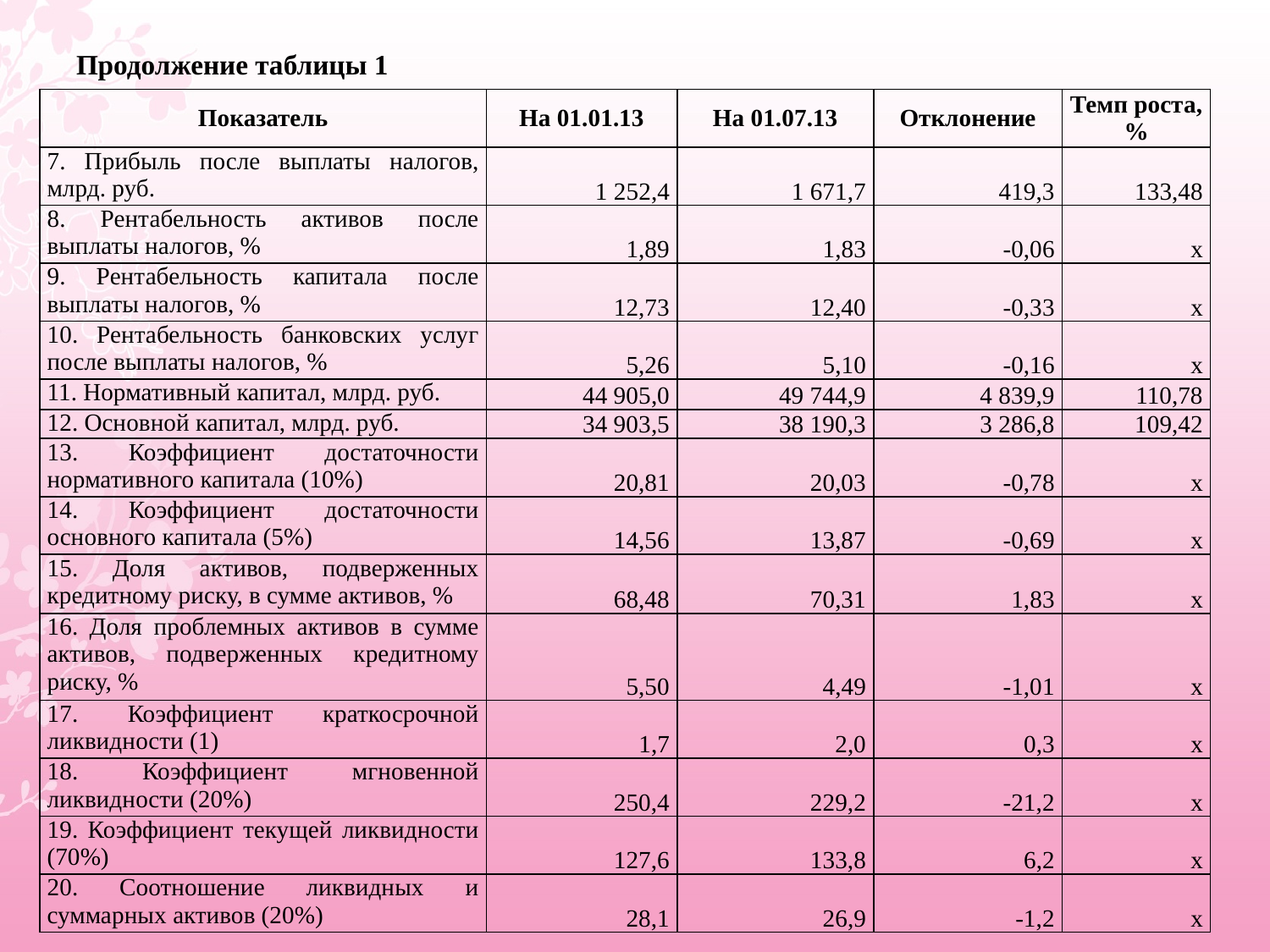

# Продолжение таблицы 1
| Показатель | На 01.01.13 | На 01.07.13 | Отклонение | Темп роста, % |
| --- | --- | --- | --- | --- |
| 7. Прибыль после выплаты налогов, млрд. руб. | 1 252,4 | 1 671,7 | 419,3 | 133,48 |
| 8. Рентабельность активов после выплаты налогов, % | 1,89 | 1,83 | -0,06 | х |
| 9. Рентабельность капитала после выплаты налогов, % | 12,73 | 12,40 | -0,33 | х |
| 10. Рентабельность банковских услуг после выплаты налогов, % | 5,26 | 5,10 | -0,16 | х |
| 11. Нормативный капитал, млрд. руб. | 44 905,0 | 49 744,9 | 4 839,9 | 110,78 |
| 12. Основной капитал, млрд. руб. | 34 903,5 | 38 190,3 | 3 286,8 | 109,42 |
| 13. Коэффициент достаточности нормативного капитала (10%) | 20,81 | 20,03 | -0,78 | х |
| 14. Коэффициент достаточности основного капитала (5%) | 14,56 | 13,87 | -0,69 | х |
| 15. Доля активов, подверженных кредитному риску, в сумме активов, % | 68,48 | 70,31 | 1,83 | х |
| 16. Доля проблемных активов в сумме активов, подверженных кредитному риску, % | 5,50 | 4,49 | -1,01 | х |
| 17. Коэффициент краткосрочной ликвидности (1) | 1,7 | 2,0 | 0,3 | х |
| 18. Коэффициент мгновенной ликвидности (20%) | 250,4 | 229,2 | -21,2 | х |
| 19. Коэффициент текущей ликвидности (70%) | 127,6 | 133,8 | 6,2 | х |
| 20. Соотношение ликвидных и суммарных активов (20%) | 28,1 | 26,9 | -1,2 | х |